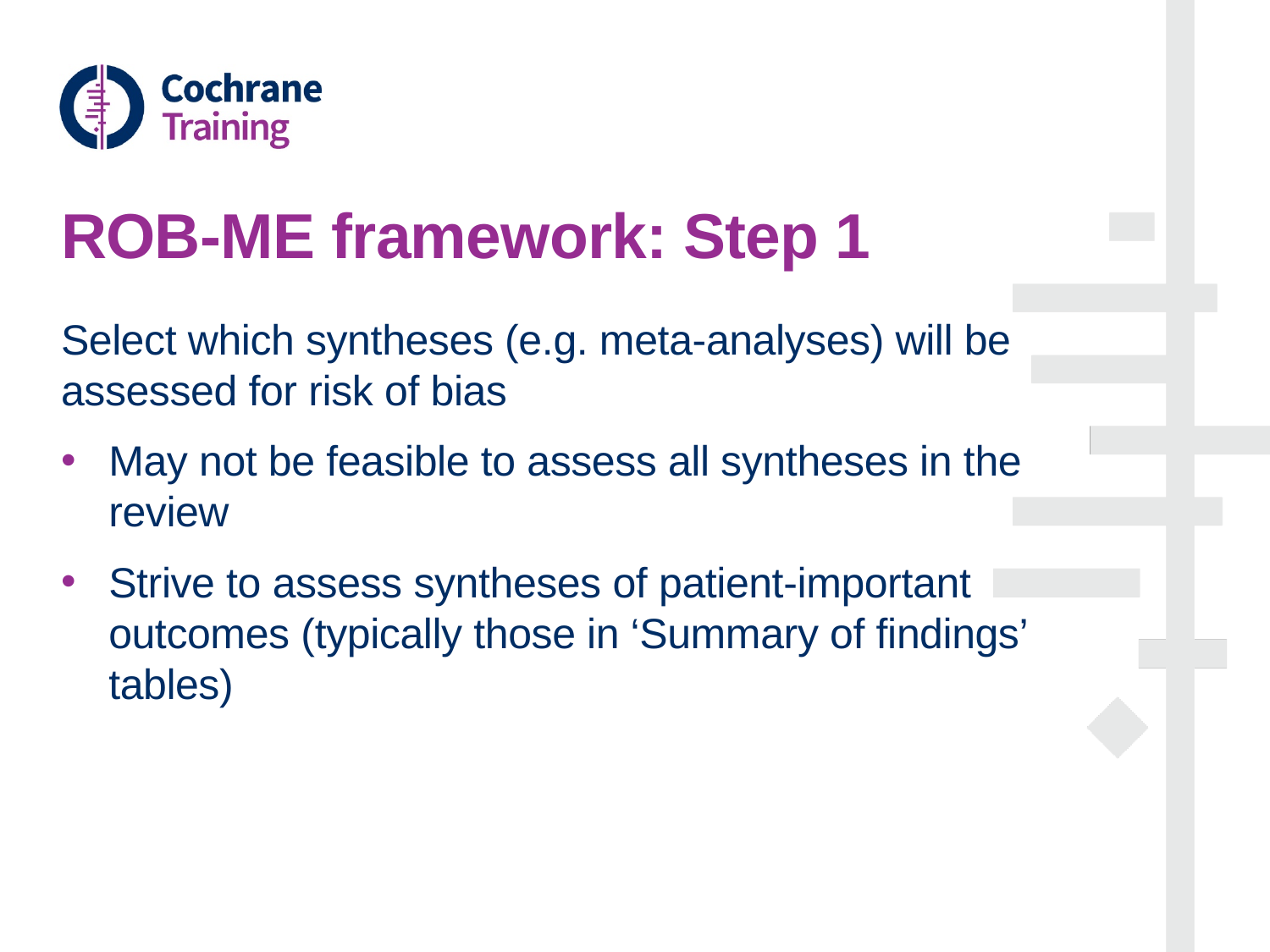

# ROB-ME framework: Step 1
Select which syntheses (e.g. meta-analyses) will be assessed for risk of bias
May not be feasible to assess all syntheses in the review
Strive to assess syntheses of patient-important outcomes (typically those in ‘Summary of findings’ tables)